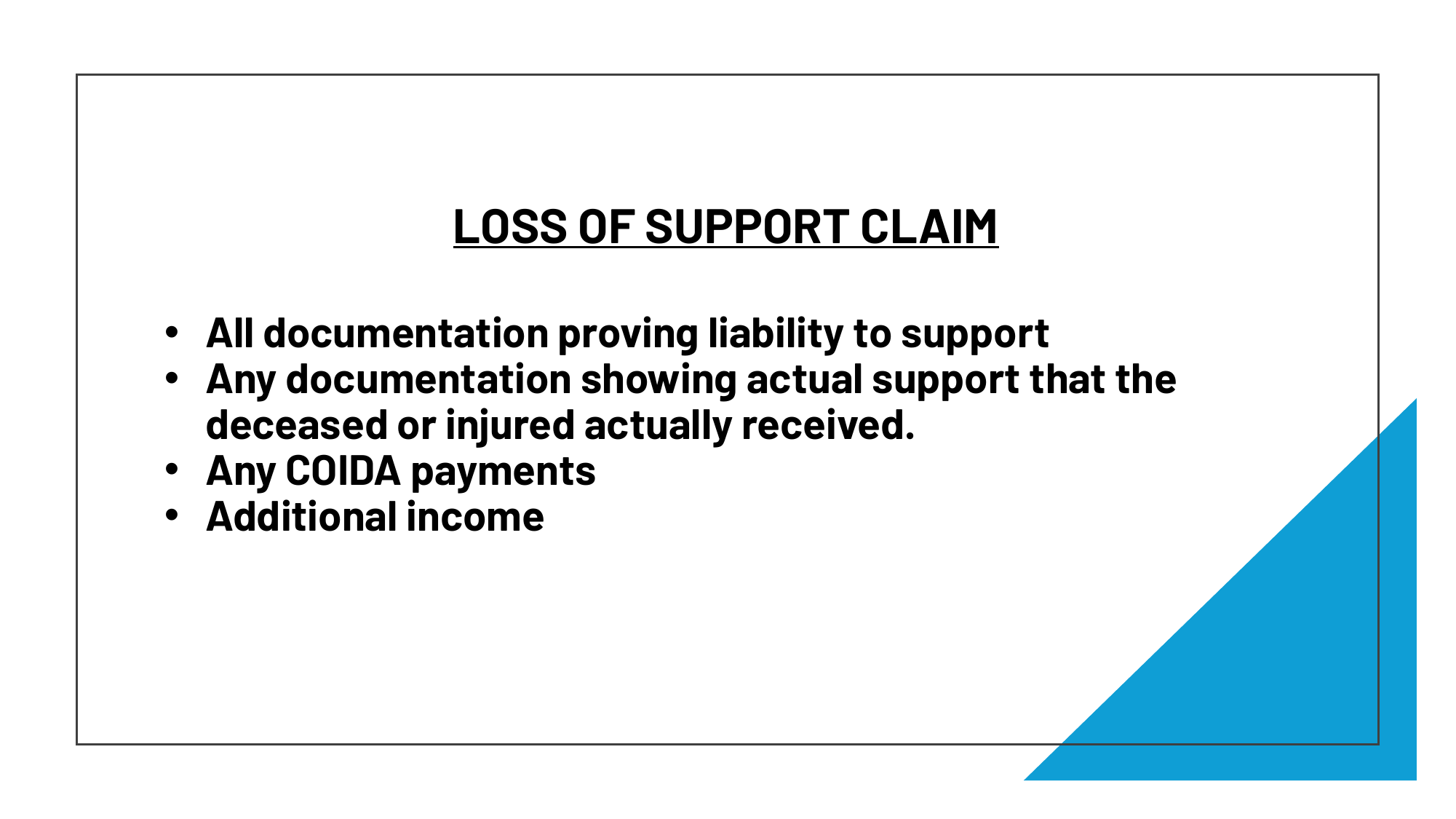

Loss of support claim

All documentation proving liability to support
Any documentation showing actual support that the deceased or injured actually received.
Any COIDA payments
Additional income